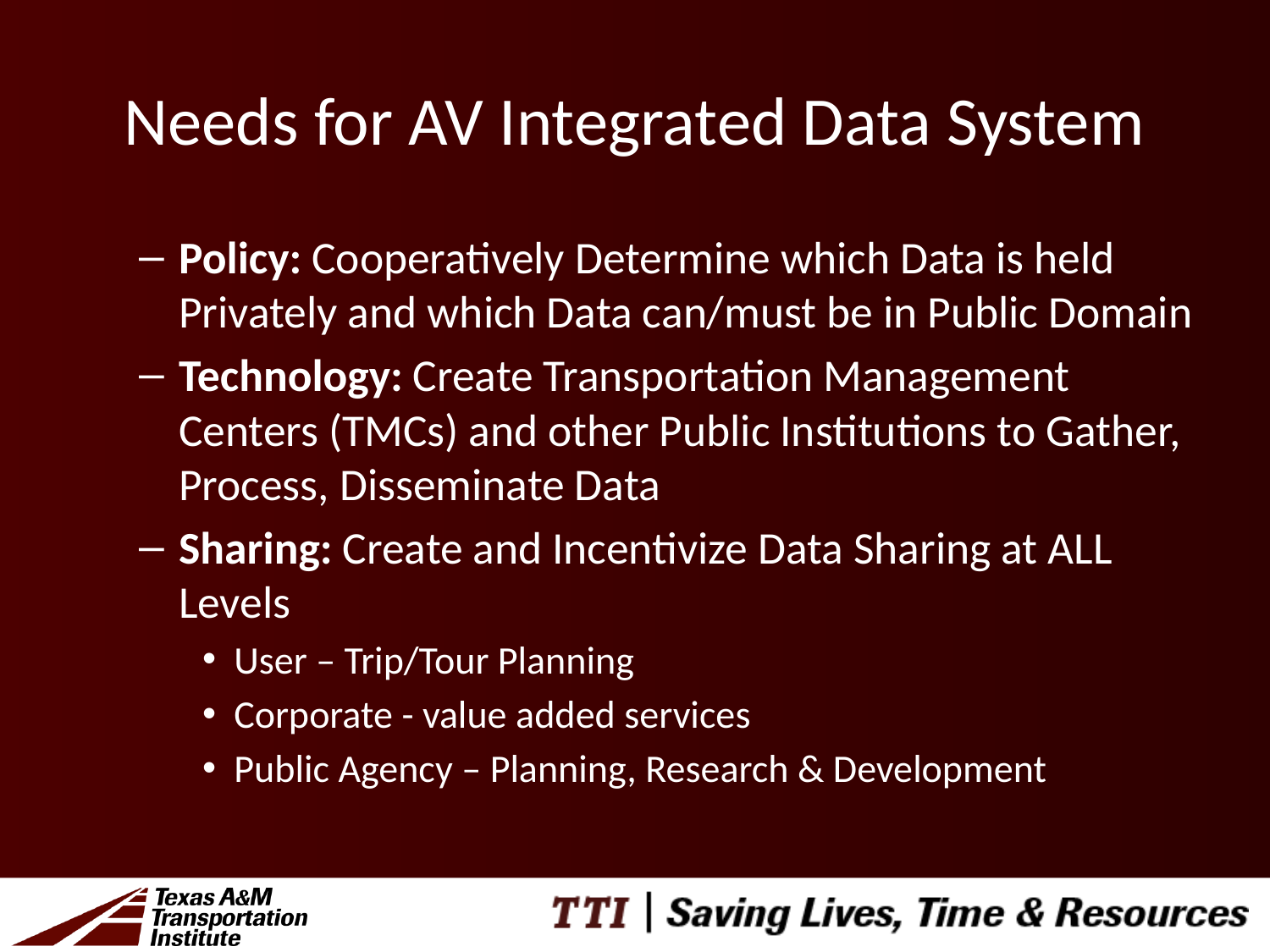

# Needs for AV Integrated Data System
Policy: Cooperatively Determine which Data is held Privately and which Data can/must be in Public Domain
Technology: Create Transportation Management Centers (TMCs) and other Public Institutions to Gather, Process, Disseminate Data
Sharing: Create and Incentivize Data Sharing at ALL Levels
User – Trip/Tour Planning
Corporate - value added services
Public Agency – Planning, Research & Development